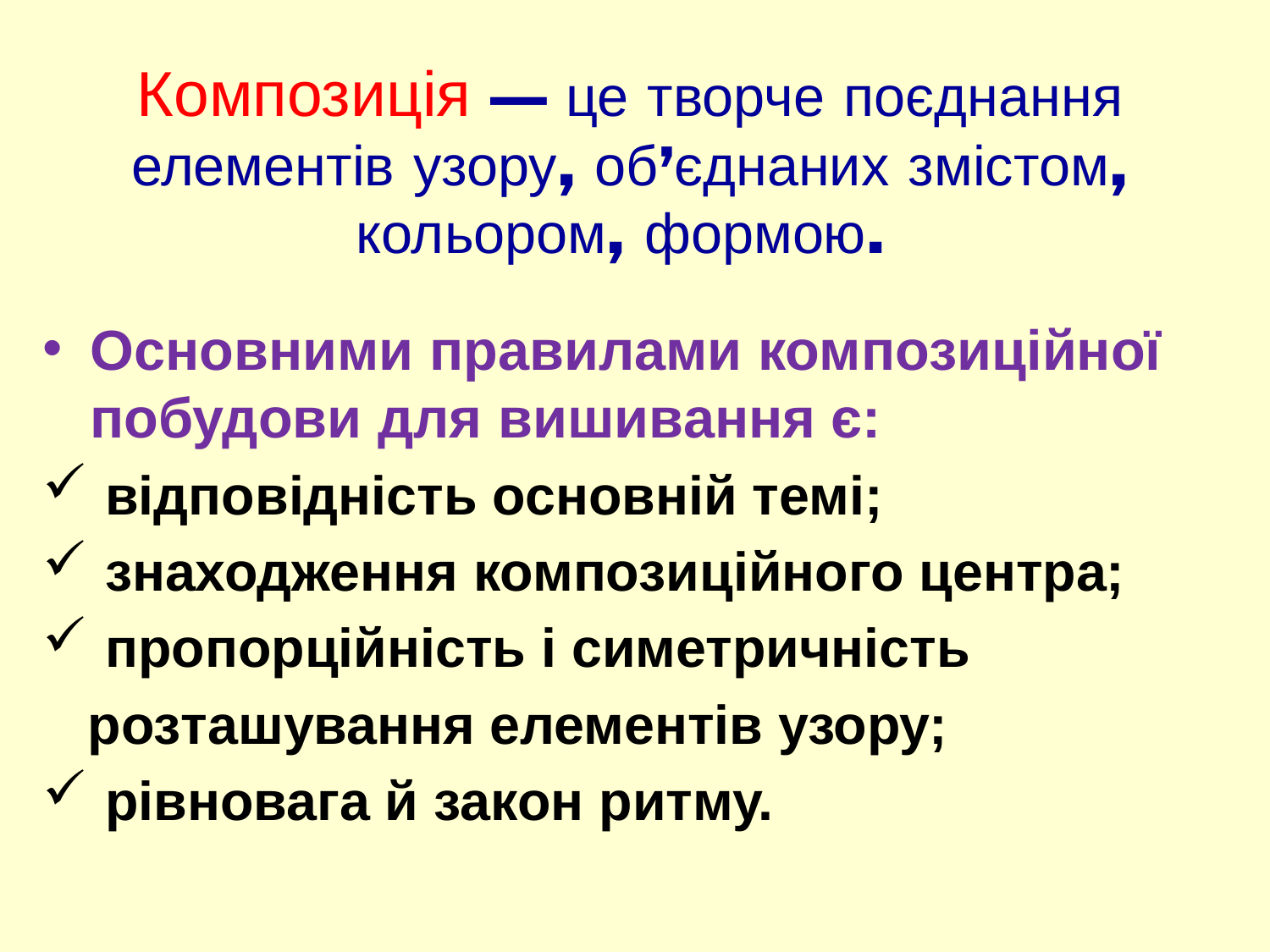

Композиція — це творче поєднання елементів узору, об’єднаних змістом, кольором, формою.
Основними правилами композиційної побудови для вишивання є:
 відповідність основній темі;
 знаходження композиційного центра;
 пропорційність і симетричність
   розташування елементів узору;
 рівновага й закон ритму.